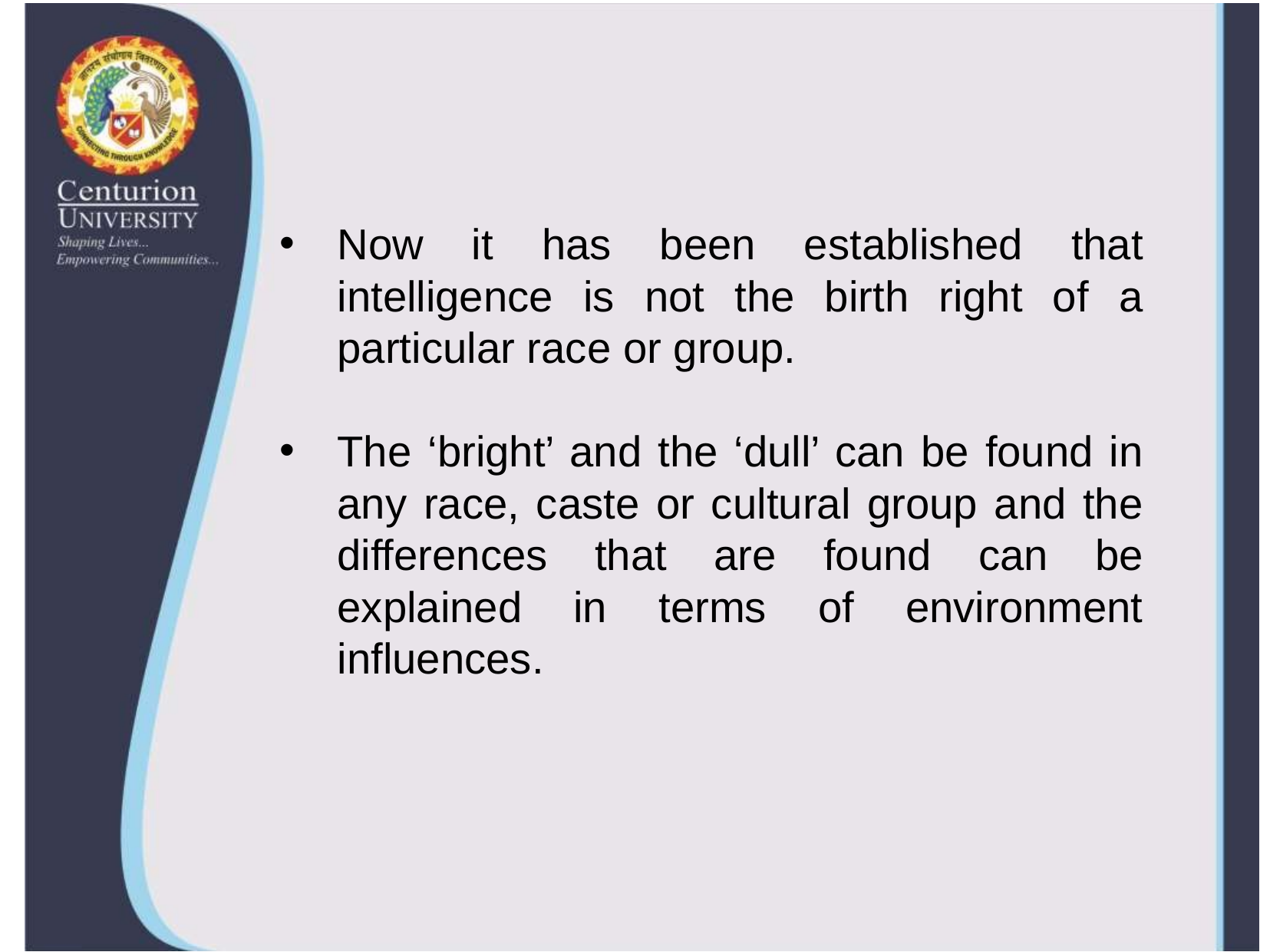

Now it has been established that intelligence is not the birth right of a particular race or group.

The ‘bright’ and the ‘dull’ can be found in any race, caste or cultural group and the differences that are found can be explained in terms of environment influences.